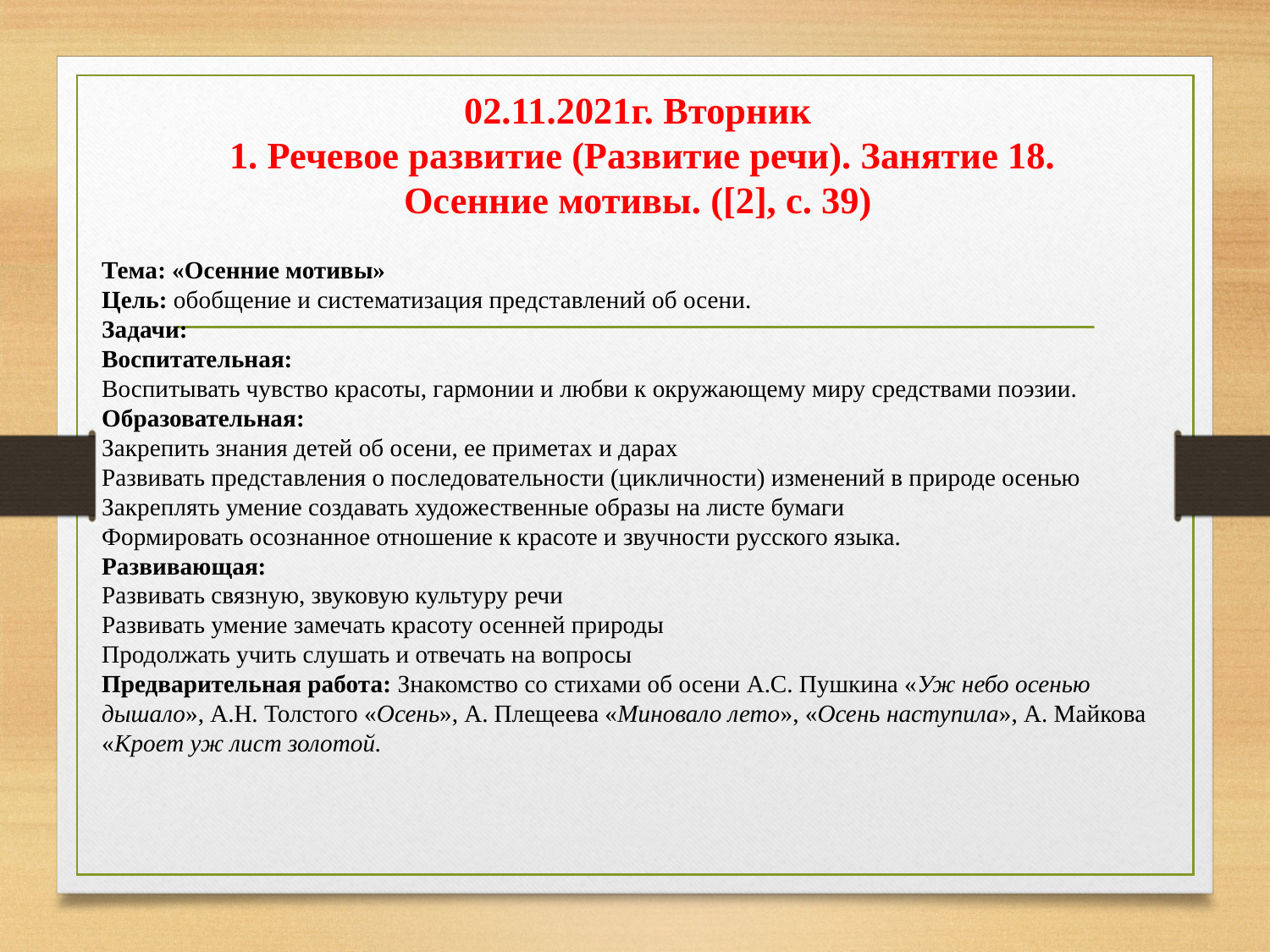

# 02.11.2021г. Вторник 1. Речевое развитие (Развитие речи). Занятие 18. Осенние мотивы. ([2], с. 39)
Тема: «Осенние мотивы»
Цель: обобщение и систематизация представлений об осени.
Задачи:
Воспитательная:
Воспитывать чувство красоты, гармонии и любви к окружающему миру средствами поэзии.
Образовательная:
Закрепить знания детей об осени, ее приметах и дарах
Развивать представления о последовательности (цикличности) изменений в природе осенью
Закреплять умение создавать художественные образы на листе бумаги
Формировать осознанное отношение к красоте и звучности русского языка.
Развивающая:
Развивать связную, звуковую культуру речи
Развивать умение замечать красоту осенней природы
Продолжать учить слушать и отвечать на вопросы
Предварительная работа: Знакомство со стихами об осени А.С. Пушкина «Уж небо осенью дышало», А.Н. Толстого «Осень», А. Плещеева «Миновало лето», «Осень наступила», А. Майкова «Кроет уж лист золотой.